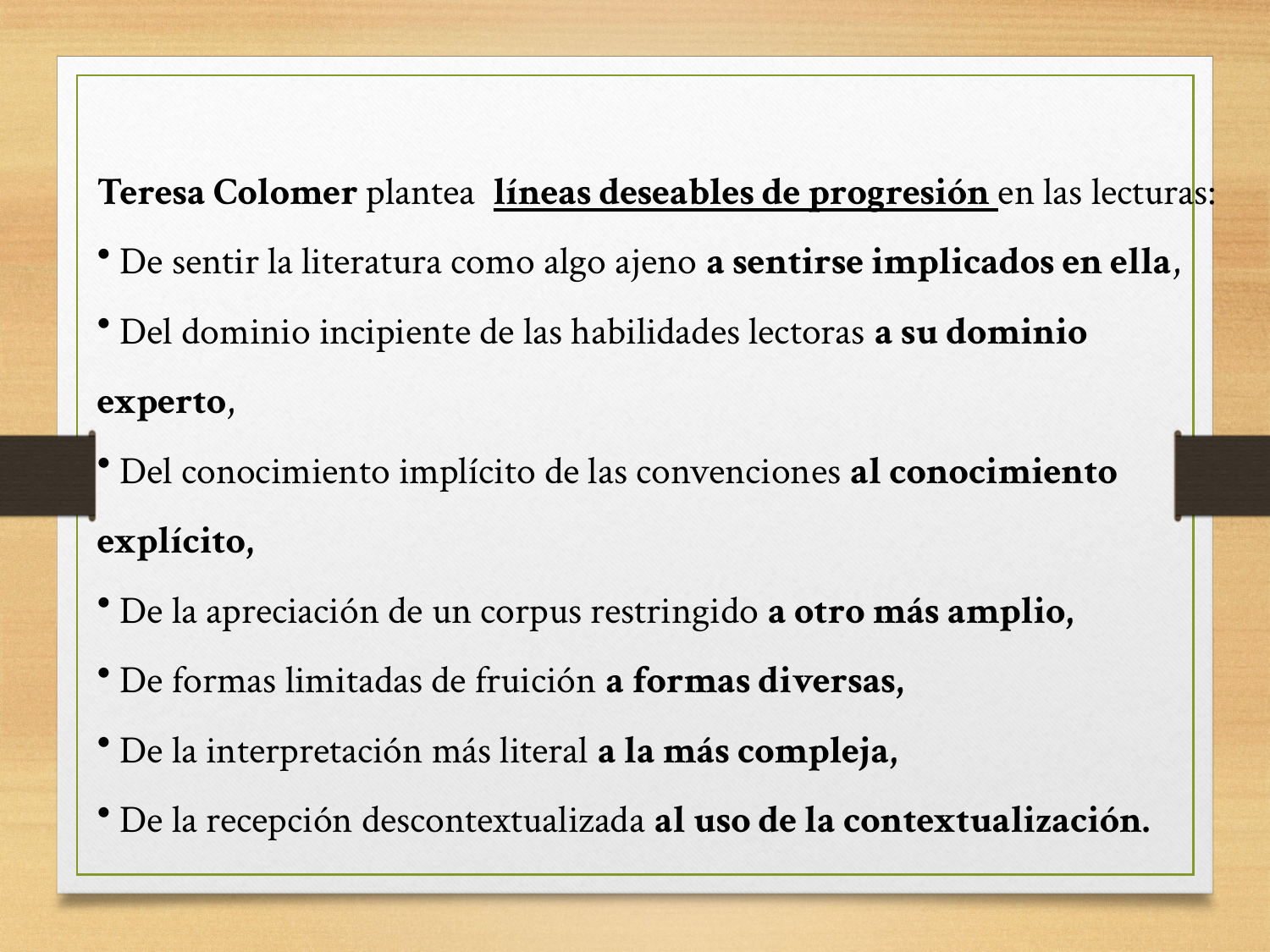

Teresa Colomer plantea  líneas deseables de progresión en las lecturas:
 De sentir la literatura como algo ajeno a sentirse implicados en ella,
 Del dominio incipiente de las habilidades lectoras a su dominio experto,
 Del conocimiento implícito de las convenciones al conocimiento  explícito,
 De la apreciación de un corpus restringido a otro más amplio,
 De formas limitadas de fruición a formas diversas,
 De la interpretación más literal a la más compleja,
 De la recepción descontextualizada al uso de la contextualización.